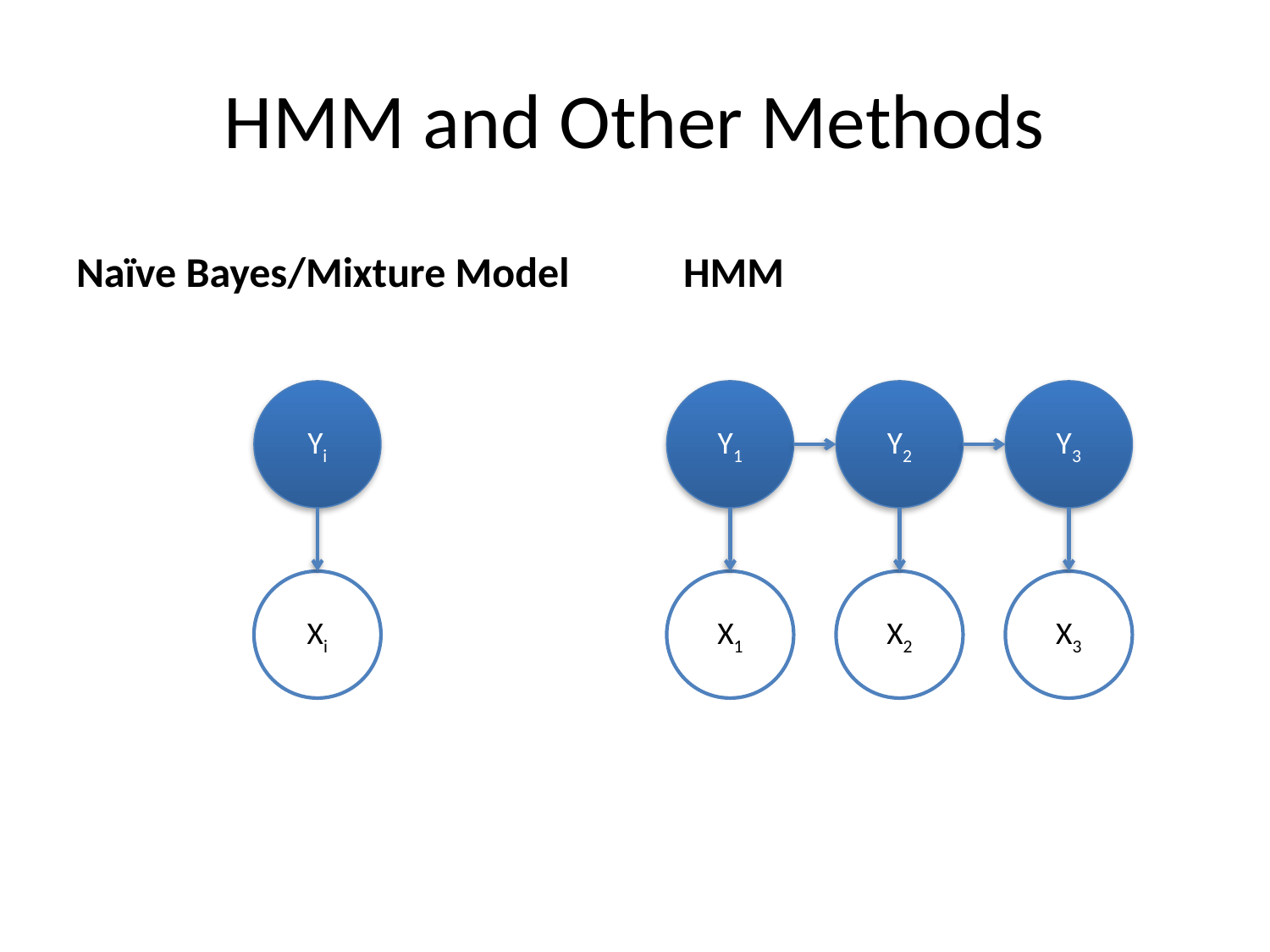

# HMM and Other Methods
Naïve Bayes/Mixture Model
HMM
Yi
Y1
Y2
Y3
Xi
X1
X2
X3